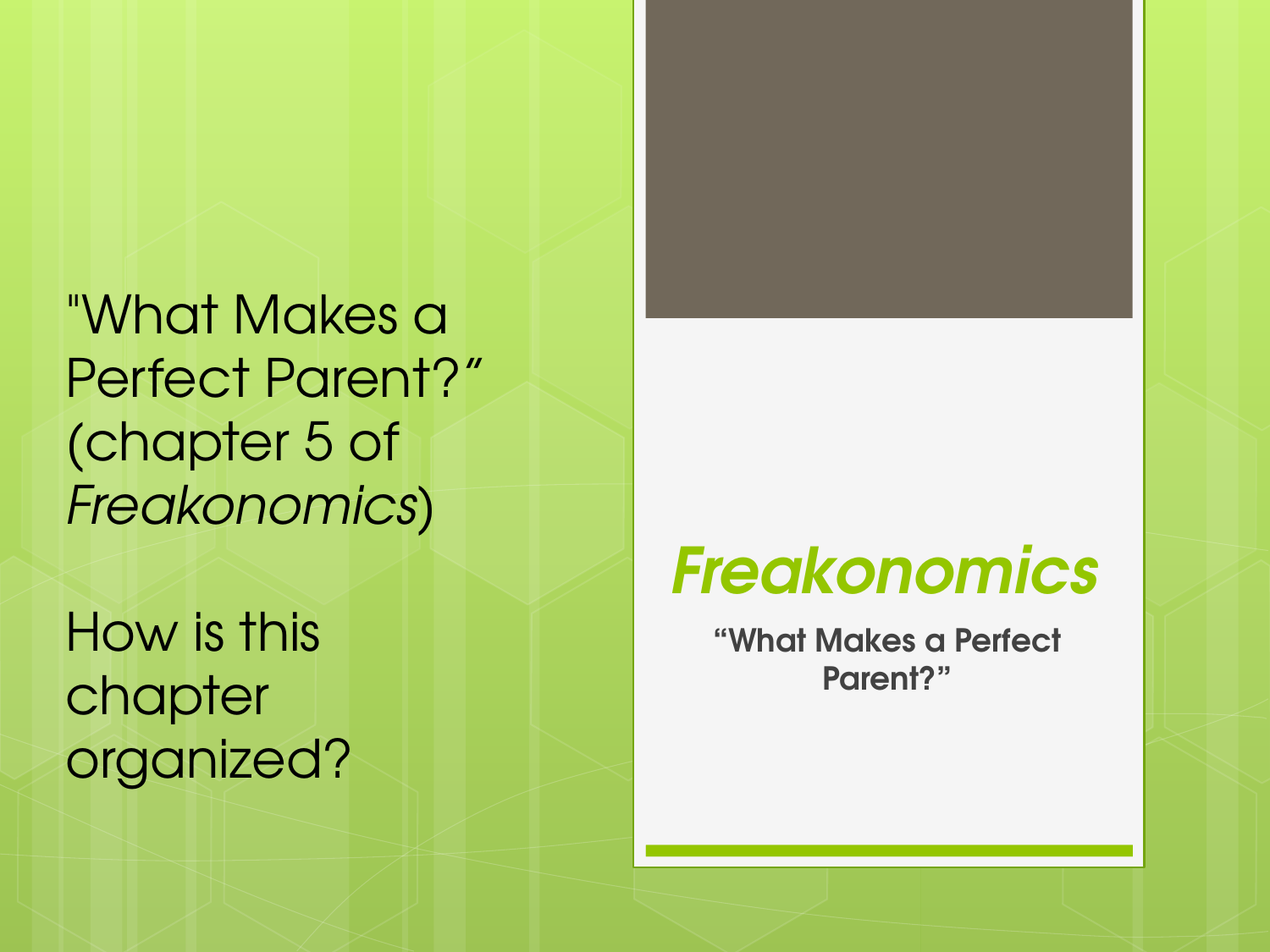

"What Makes a Perfect Parent?” (chapter 5 of Freakonomics)

How is this chapter organized?

# Freakonomics
“What Makes a Perfect Parent?”